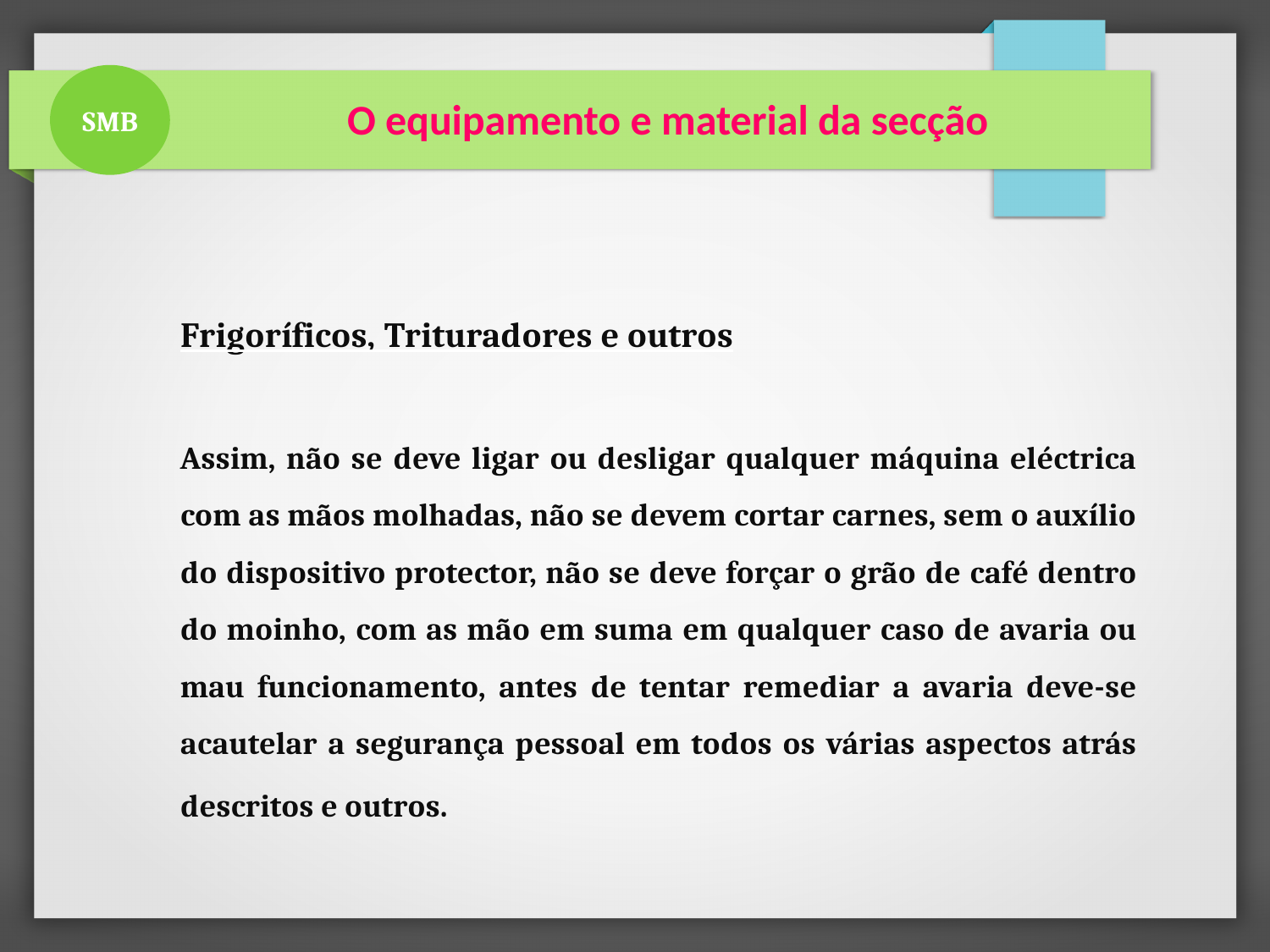

SMB
 O equipamento e material da secção

Frigoríficos, Trituradores e outros

Assim, não se deve ligar ou desligar qualquer máquina eléctrica com as mãos molhadas, não se devem cortar carnes, sem o auxílio do dispositivo protector, não se deve forçar o grão de café dentro do moinho, com as mão em suma em qualquer caso de avaria ou mau funcionamento, antes de tentar remediar a avaria deve-se acautelar a segurança pessoal em todos os várias aspectos atrás descritos e outros.